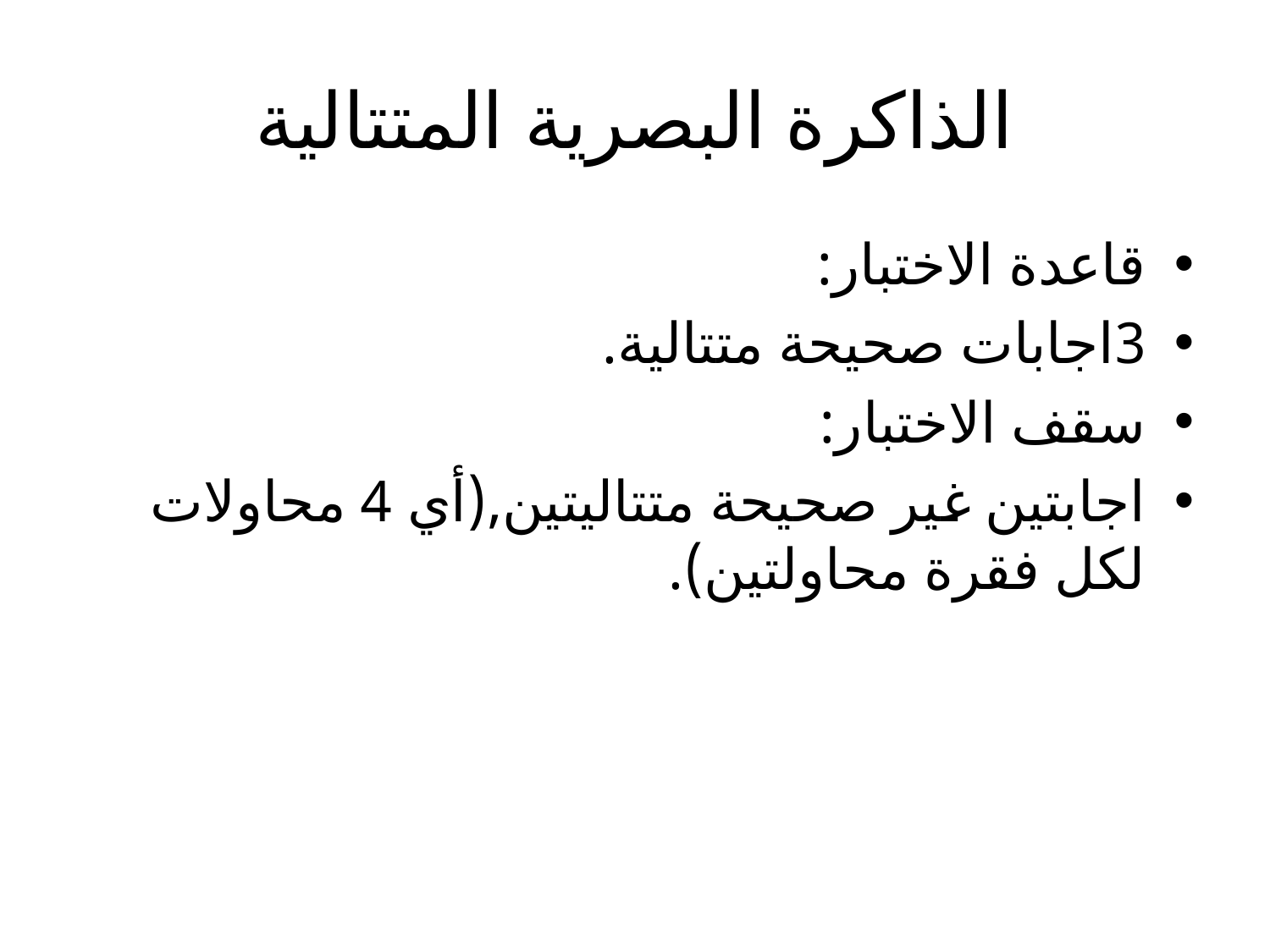

# الذاكرة البصرية المتتالية
قاعدة الاختبار:
3اجابات صحيحة متتالية.
سقف الاختبار:
اجابتين غير صحيحة متتاليتين,(أي 4 محاولات لكل فقرة محاولتين).